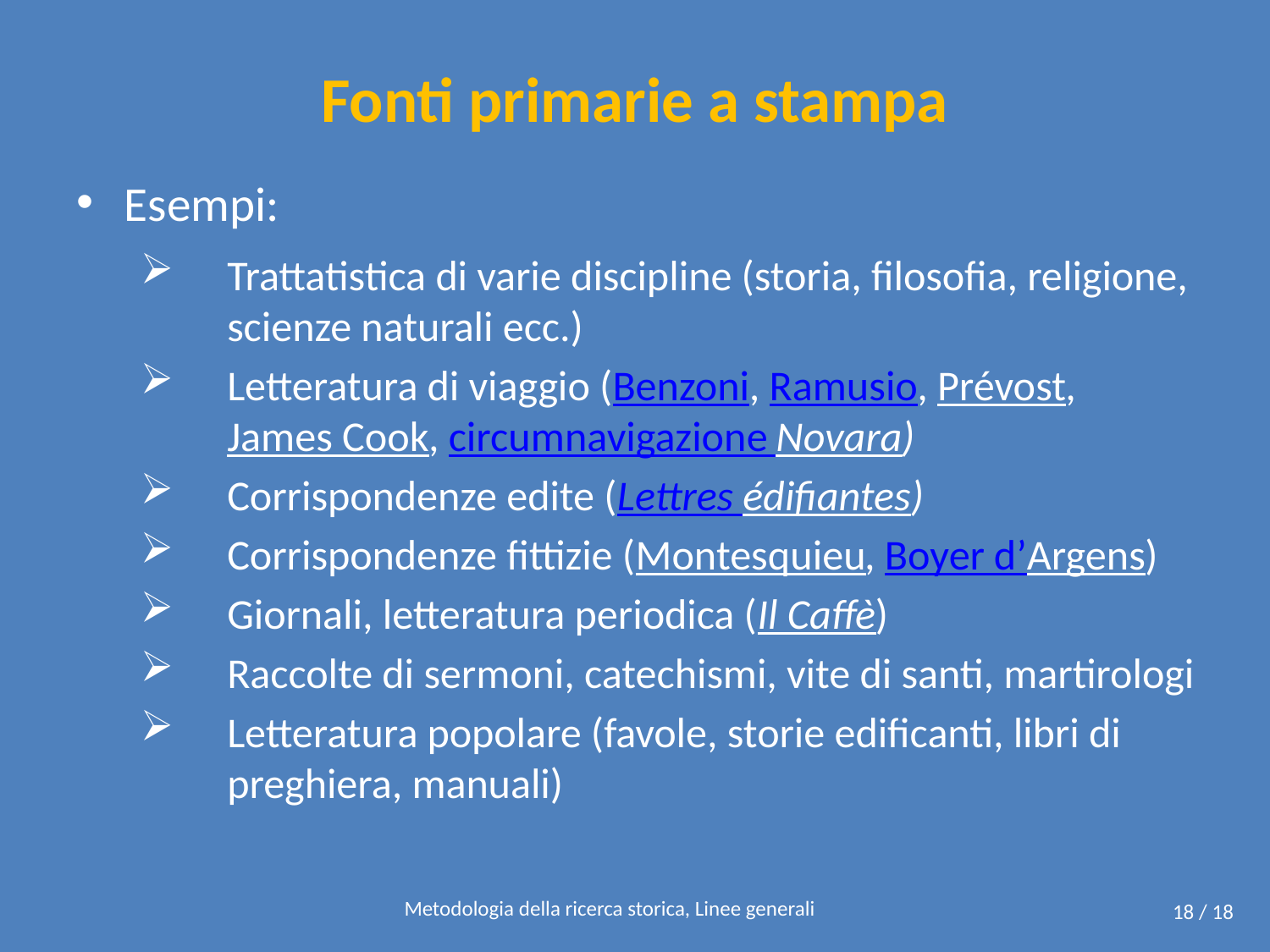

# Fonti primarie a stampa
Esempi:
Trattatistica di varie discipline (storia, filosofia, religione, scienze naturali ecc.)
Letteratura di viaggio (Benzoni, Ramusio, Prévost, James Cook, circumnavigazione Novara)
Corrispondenze edite (Lettres édifiantes)
Corrispondenze fittizie (Montesquieu, Boyer d’Argens)
Giornali, letteratura periodica (Il Caffè)
Raccolte di sermoni, catechismi, vite di santi, martirologi
Letteratura popolare (favole, storie edificanti, libri di preghiera, manuali)
Metodologia della ricerca storica, Linee generali
18 / 18